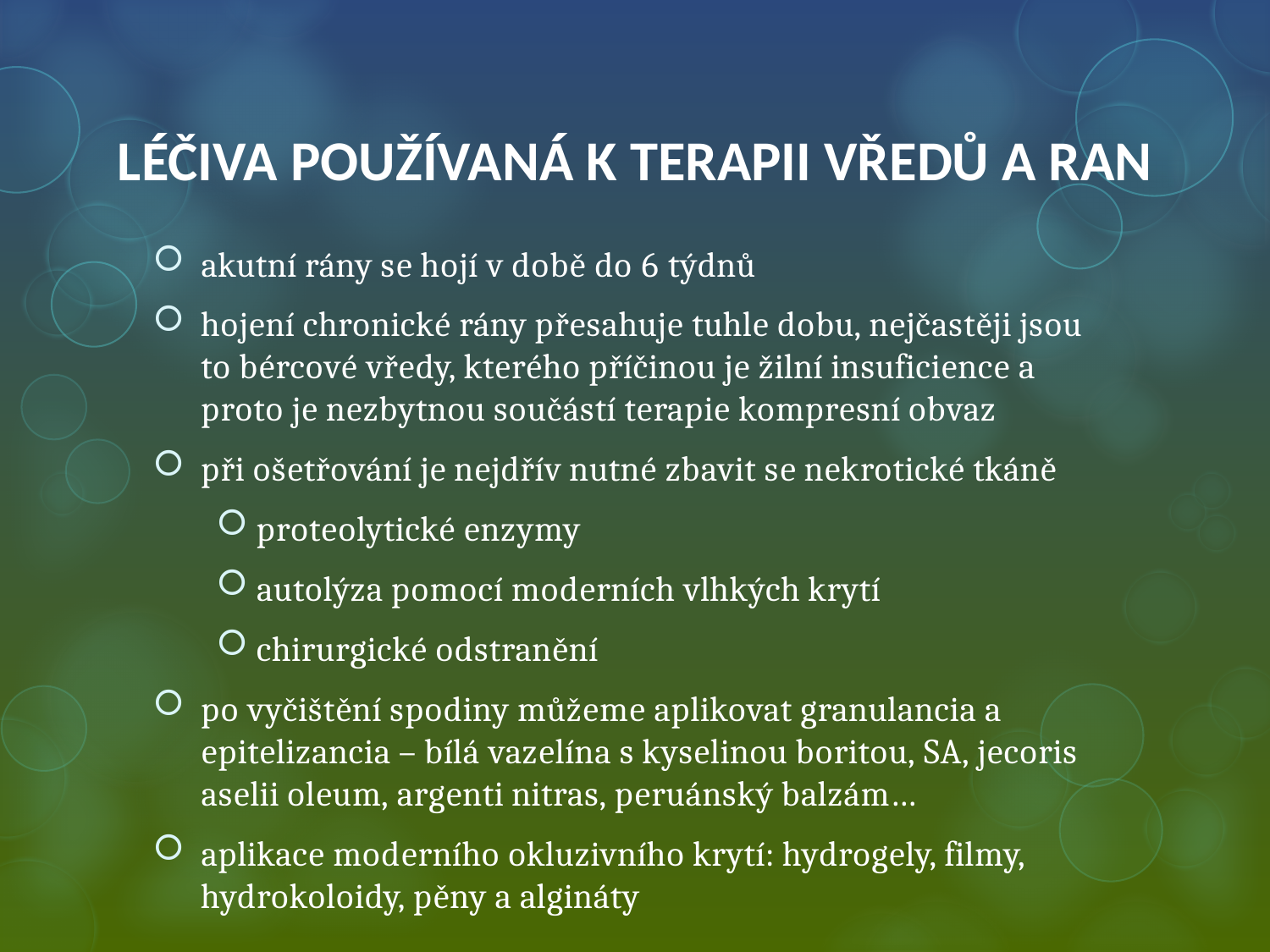

# LÉČIVA POUŽÍVANÁ K TERAPII VŘEDŮ A RAN
akutní rány se hojí v době do 6 týdnů
hojení chronické rány přesahuje tuhle dobu, nejčastěji jsou to bércové vředy, kterého příčinou je žilní insuficience a proto je nezbytnou součástí terapie kompresní obvaz
při ošetřování je nejdřív nutné zbavit se nekrotické tkáně
proteolytické enzymy
autolýza pomocí moderních vlhkých krytí
chirurgické odstranění
po vyčištění spodiny můžeme aplikovat granulancia a epitelizancia – bílá vazelína s kyselinou boritou, SA, jecoris aselii oleum, argenti nitras, peruánský balzám…
aplikace moderního okluzivního krytí: hydrogely, filmy, hydrokoloidy, pěny a algináty